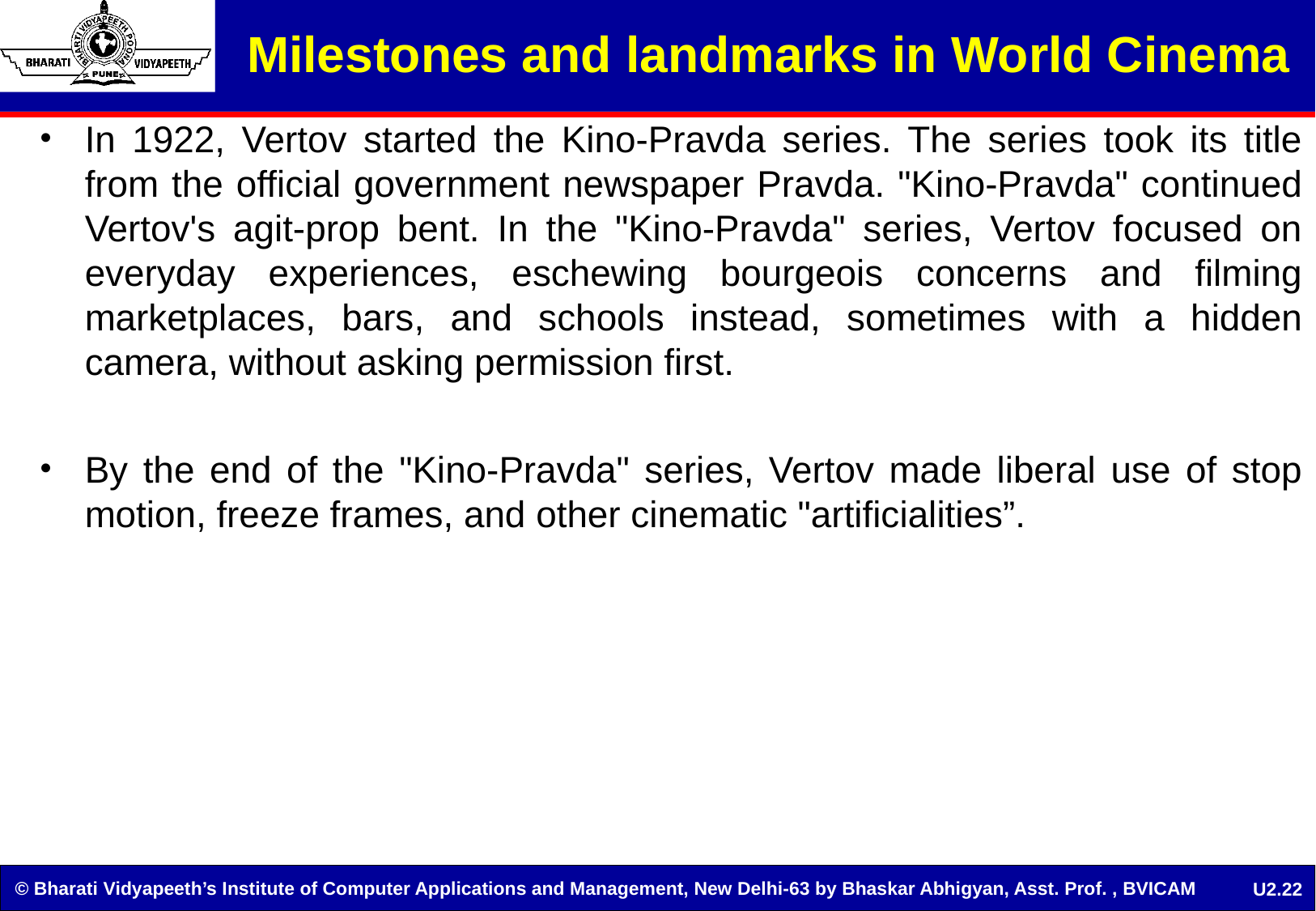

Milestones and landmarks in World Cinema
In 1922, Vertov started the Kino-Pravda series. The series took its title from the official government newspaper Pravda. "Kino-Pravda" continued Vertov's agit-prop bent. In the "Kino-Pravda" series, Vertov focused on everyday experiences, eschewing bourgeois concerns and filming marketplaces, bars, and schools instead, sometimes with a hidden camera, without asking permission first.

By the end of the "Kino-Pravda" series, Vertov made liberal use of stop motion, freeze frames, and other cinematic "artificialities”.